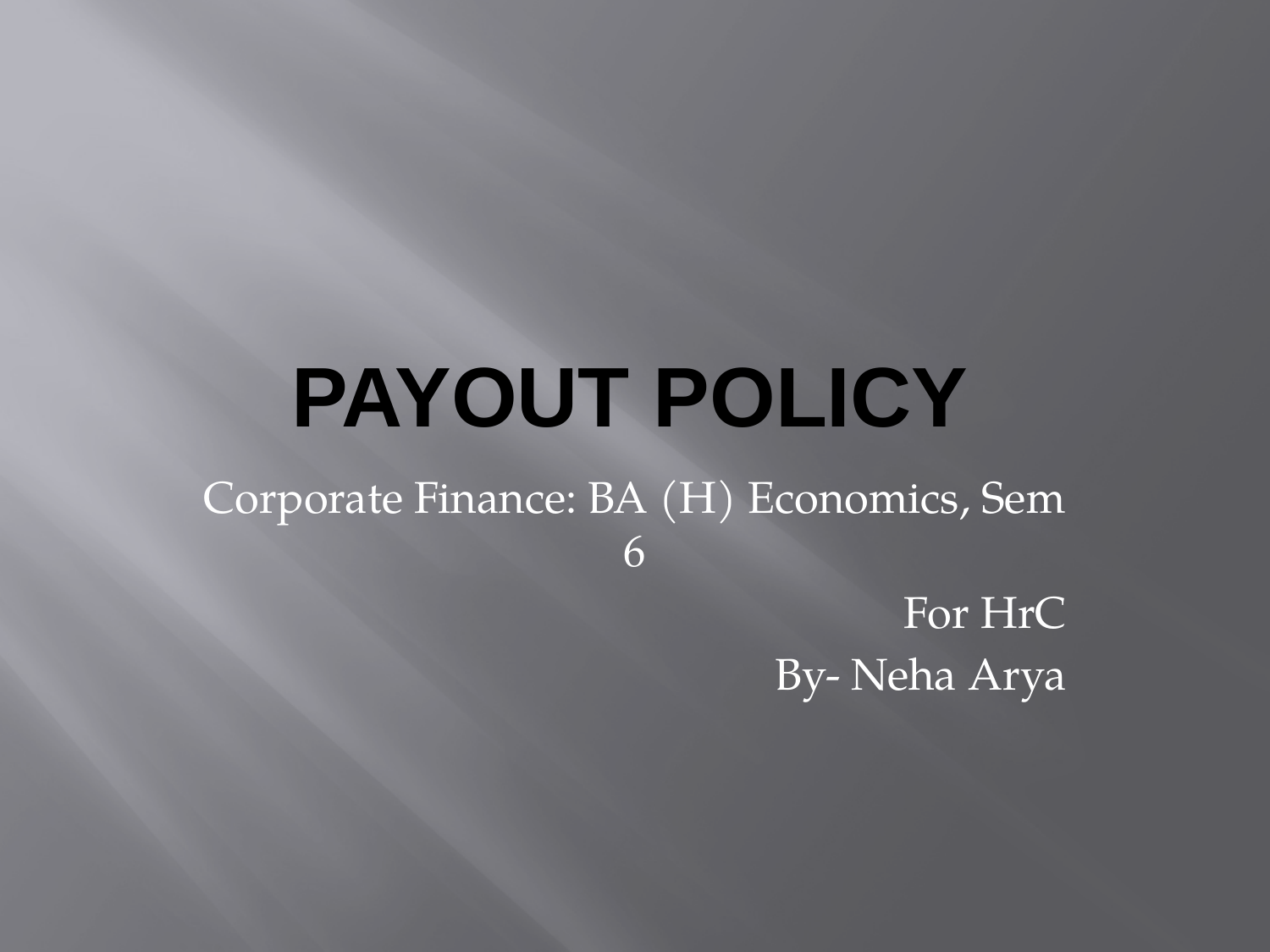

# Payout Policy
Corporate Finance: BA (H) Economics, Sem 6
For HrC
By- Neha Arya